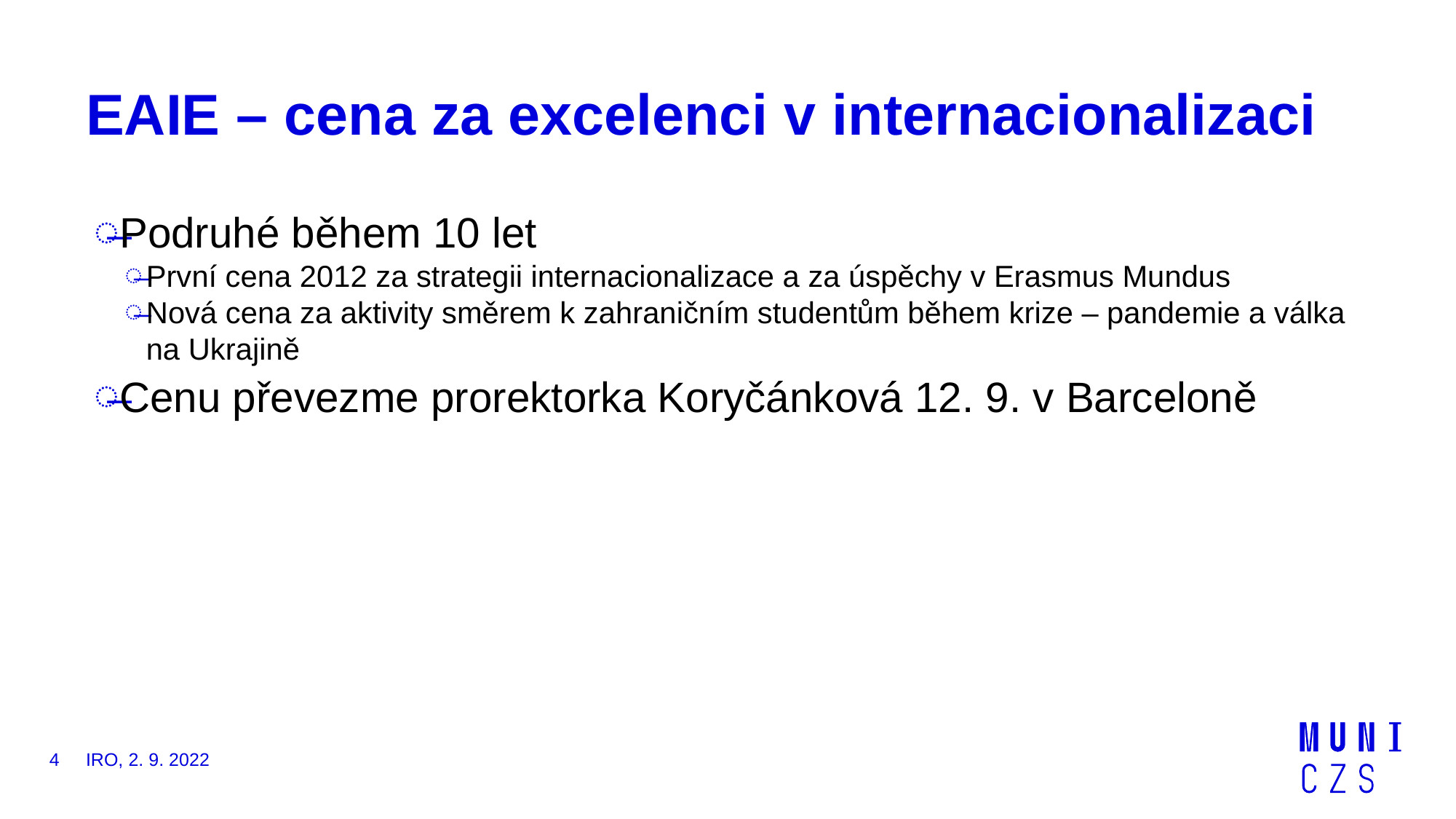

# EAIE – cena za excelenci v internacionalizaci
Podruhé během 10 let
První cena 2012 za strategii internacionalizace a za úspěchy v Erasmus Mundus
Nová cena za aktivity směrem k zahraničním studentům během krize – pandemie a válka na Ukrajině
Cenu převezme prorektorka Koryčánková 12. 9. v Barceloně

4
IRO, 2. 9. 2022